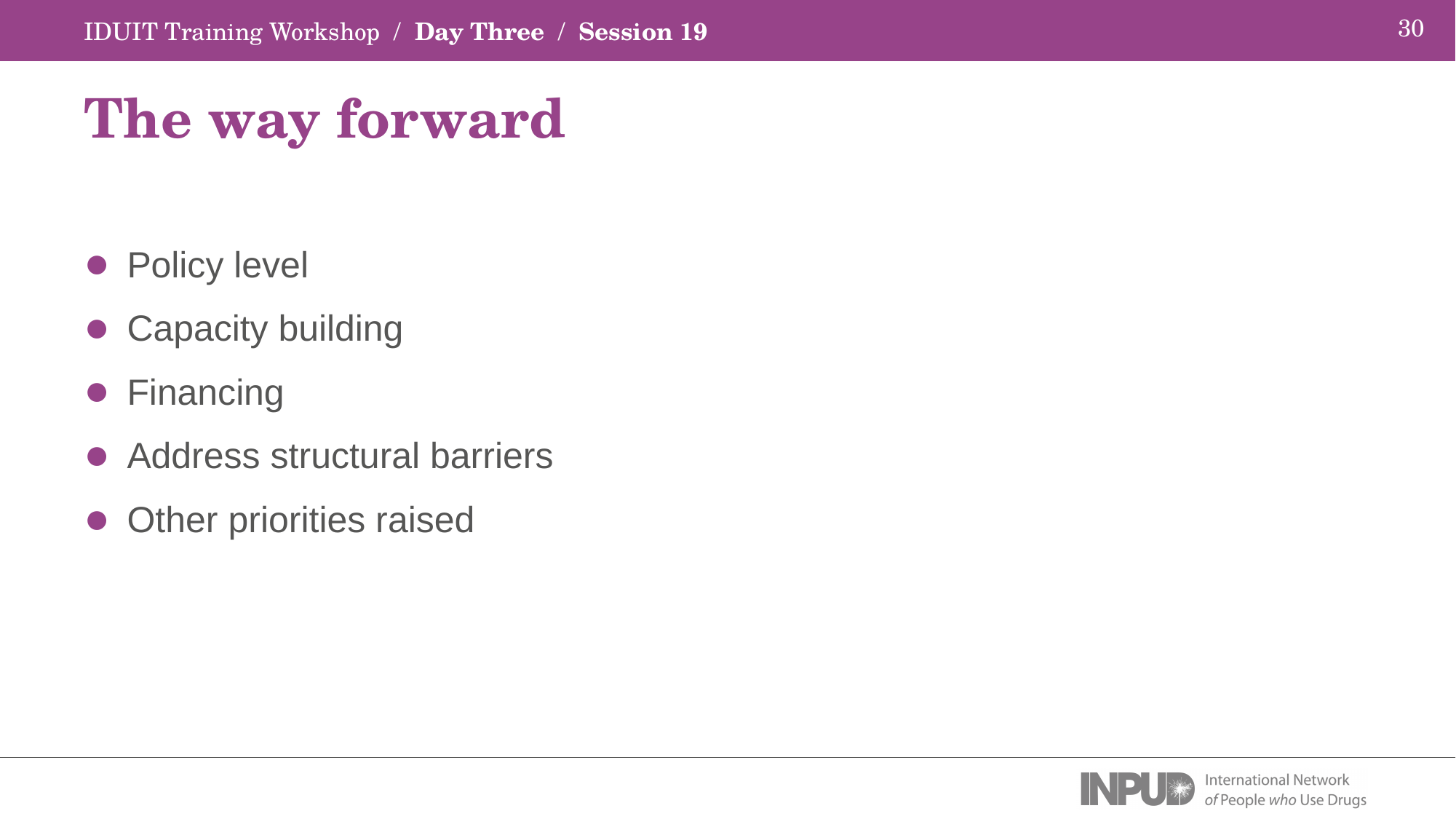

IDUIT Training Workshop  /  Day Three  /  Session 19
The way forward

Policy level
Capacity building
Financing
Address structural barriers
Other priorities raised